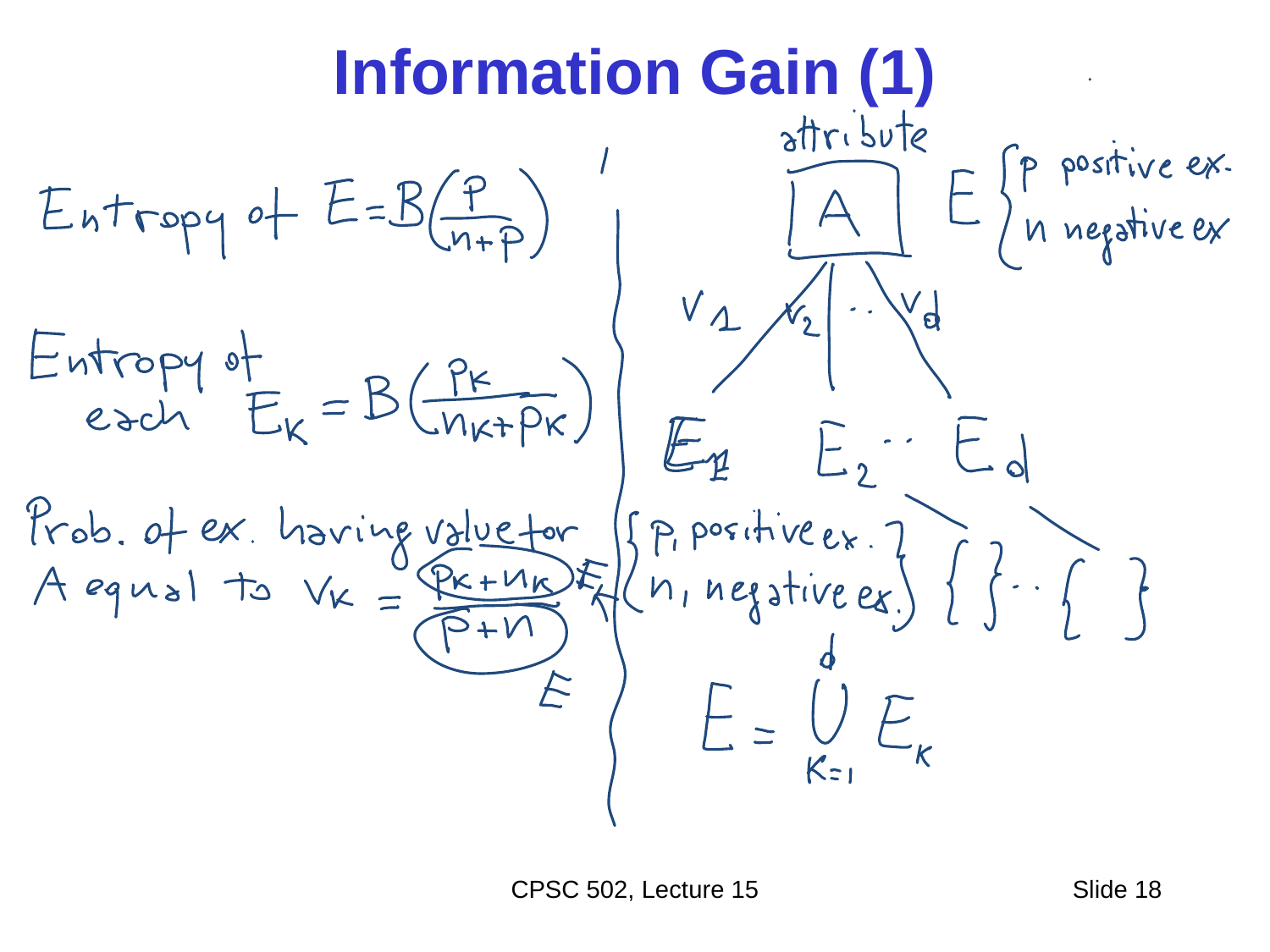

# Information Gain (1)
CPSC 502, Lecture 15
Slide 18